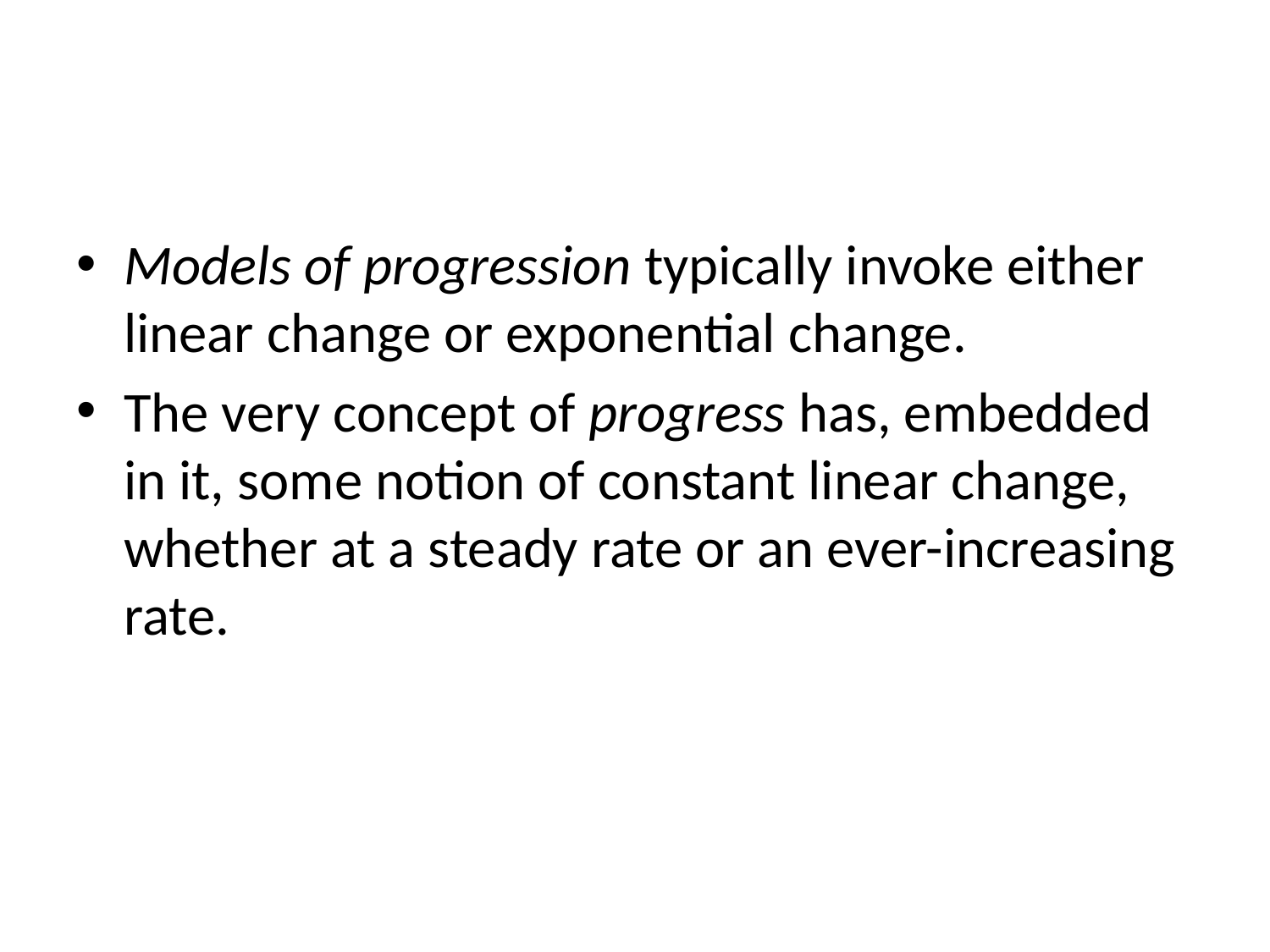

#
Models of progression typically invoke either linear change or exponential change.
The very concept of progress has, embedded in it, some notion of constant linear change, whether at a steady rate or an ever-increasing rate.